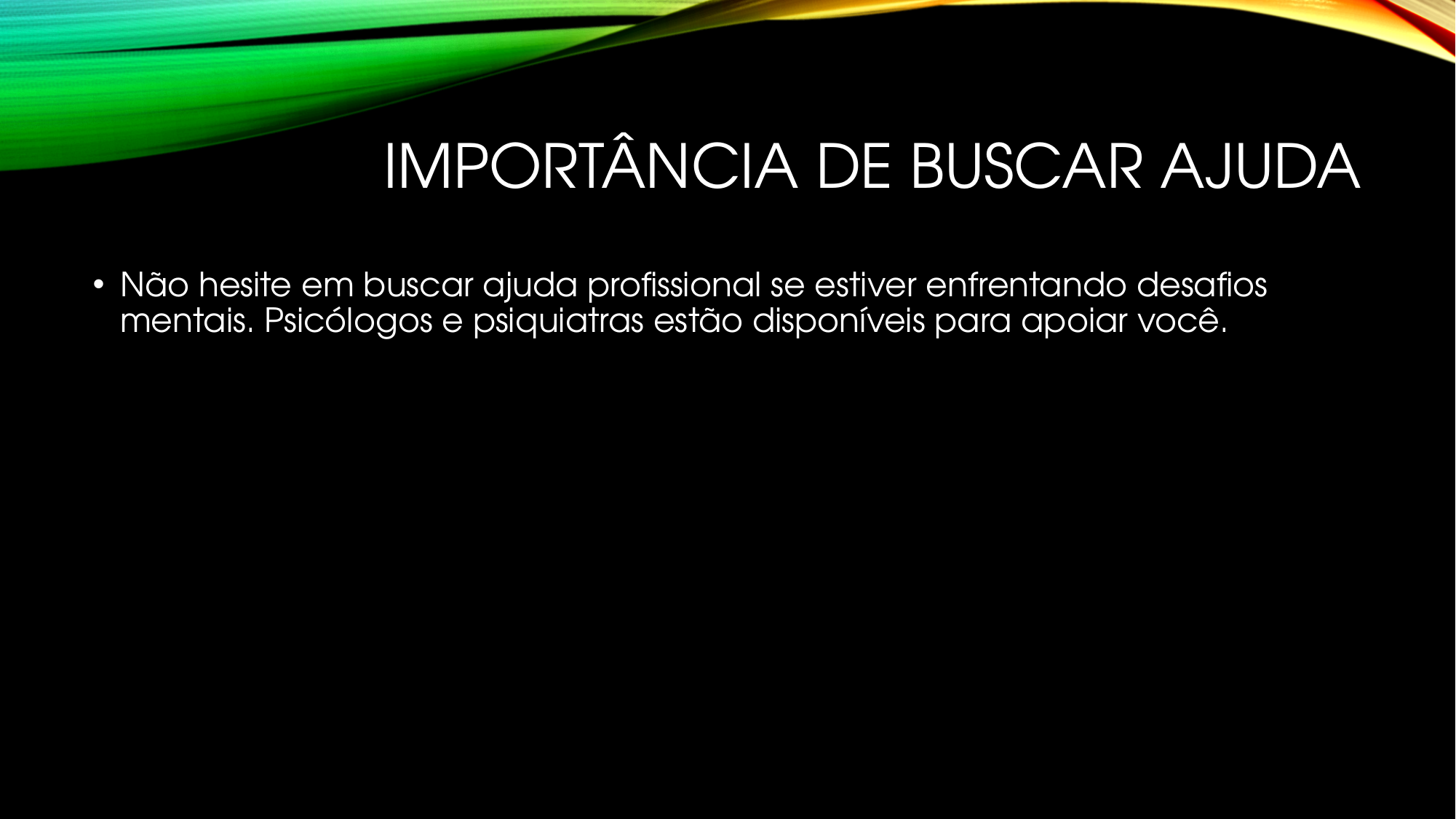

# Importância de Buscar Ajuda
Não hesite em buscar ajuda profissional se estiver enfrentando desafios mentais. Psicólogos e psiquiatras estão disponíveis para apoiar você.